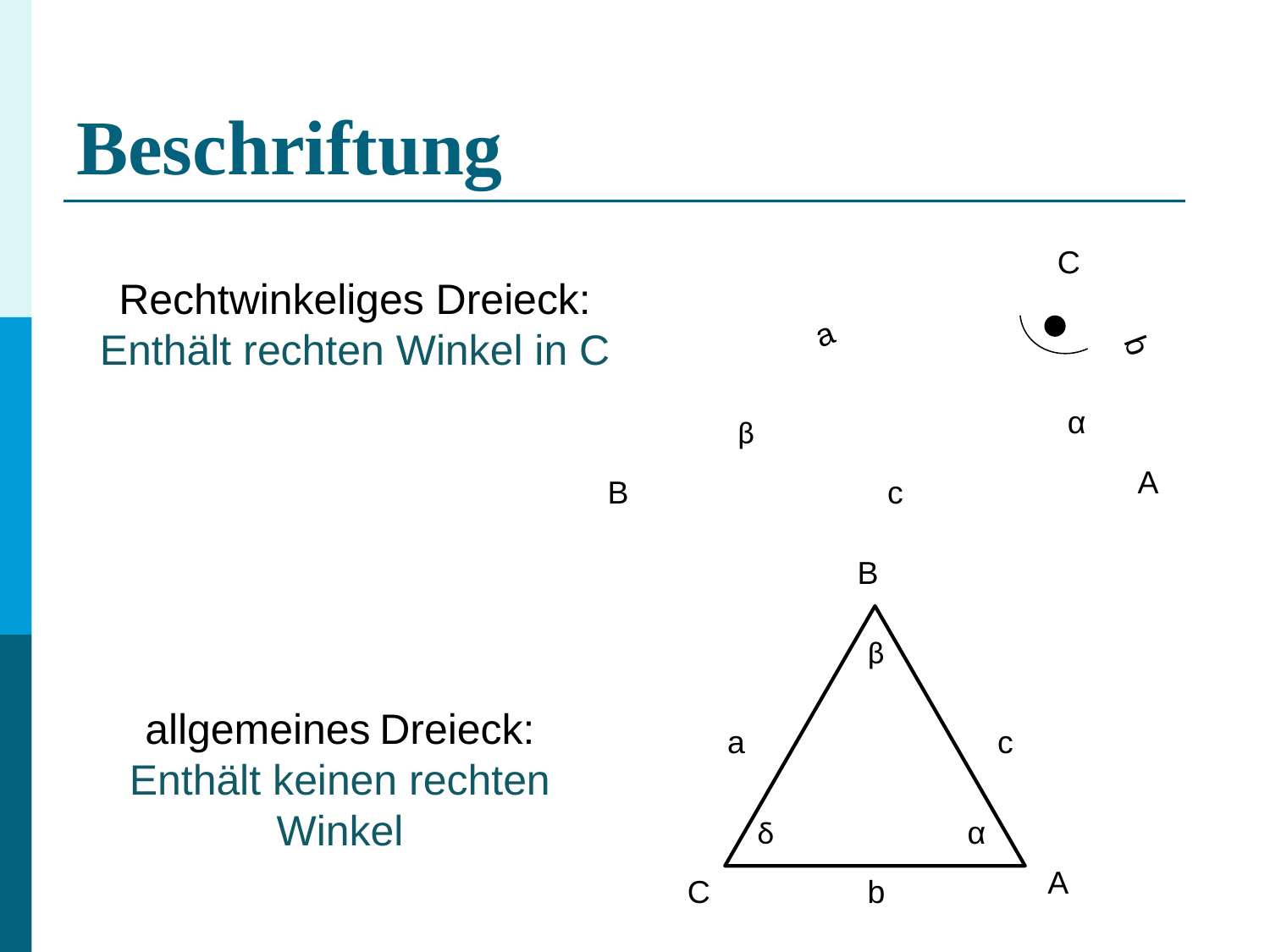

# Beschriftung
C

Rechtwinkeliges Dreieck:
Enthält rechten Winkel in C
a

α
β
b
A
B
c
B

β
allgemeines Dreieck:
Enthält keinen rechten Winkel
a
c
δ
α
A
C
b